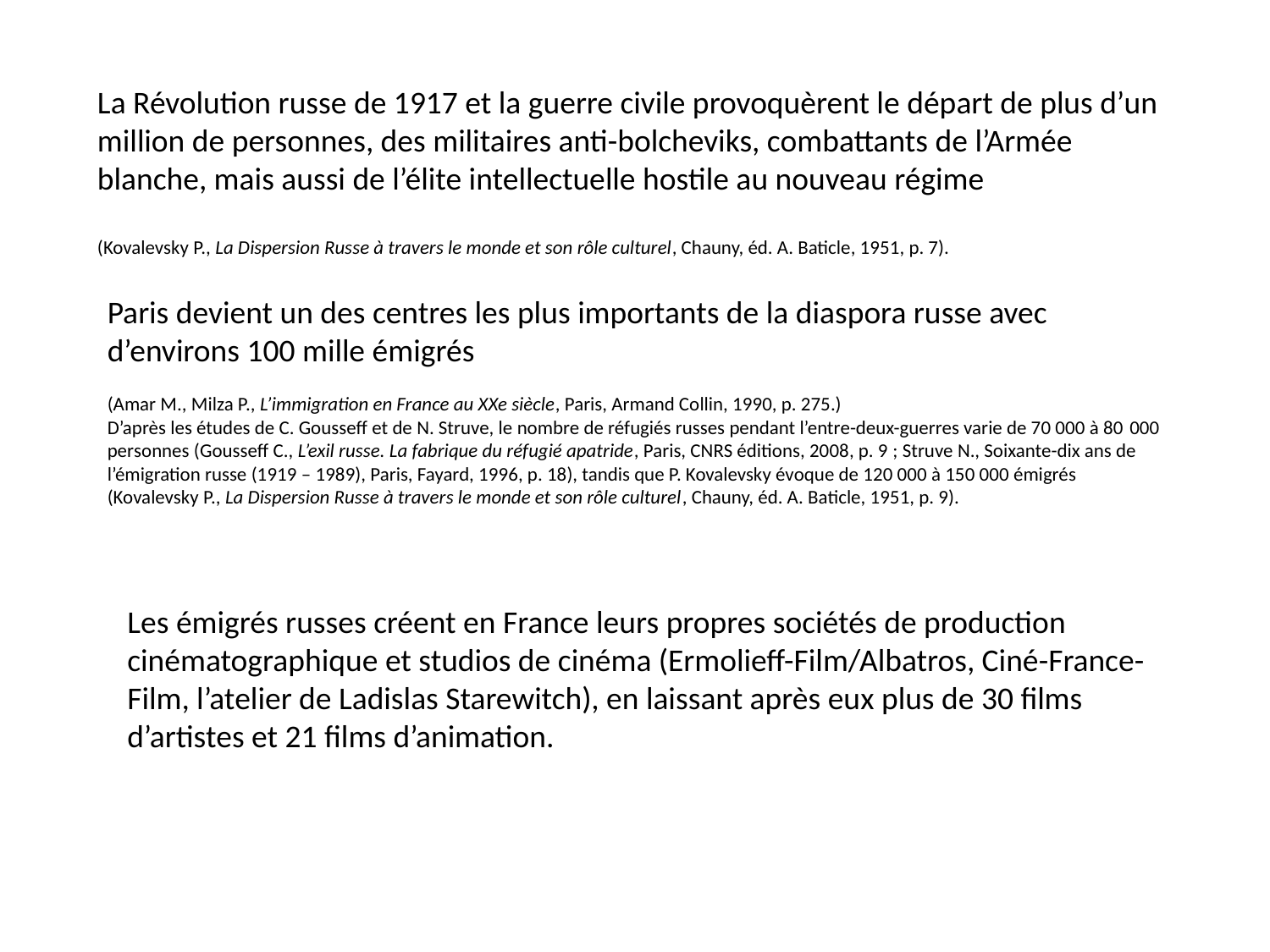

La Révolution russe de 1917 et la guerre civile provoquèrent le départ de plus d’un million de personnes, des militaires anti-bolcheviks, combattants de l’Armée blanche, mais aussi de l’élite intellectuelle hostile au nouveau régime

(Kovalevsky P., La Dispersion Russe à travers le monde et son rôle culturel, Chauny, éd. A. Baticle, 1951, p. 7).
Paris devient un des centres les plus importants de la diaspora russe avec d’environs 100 mille émigrés

(Amar M., Milza P., L’immigration en France au XXe siècle, Paris, Armand Collin, 1990, p. 275.)
D’après les études de C. Gousseff et de N. Struve, le nombre de réfugiés russes pendant l’entre-deux-guerres varie de 70 000 à 80 000 personnes (Gousseff C., L’exil russe. La fabrique du réfugié apatride, Paris, CNRS éditions, 2008, p. 9 ; Struve N., Soixante-dix ans de l’émigration russe (1919 – 1989), Paris, Fayard, 1996, p. 18), tandis que P. Kovalevsky évoque de 120 000 à 150 000 émigrés (Kovalevsky P., La Dispersion Russe à travers le monde et son rôle culturel, Chauny, éd. A. Baticle, 1951, p. 9).

Les émigrés russes créent en France leurs propres sociétés de production cinématographique et studios de cinéma (Ermolieff-Film/Albatros, Ciné-France-Film, l’atelier de Ladislas Starewitch), en laissant après eux plus de 30 films d’artistes et 21 films d’animation.